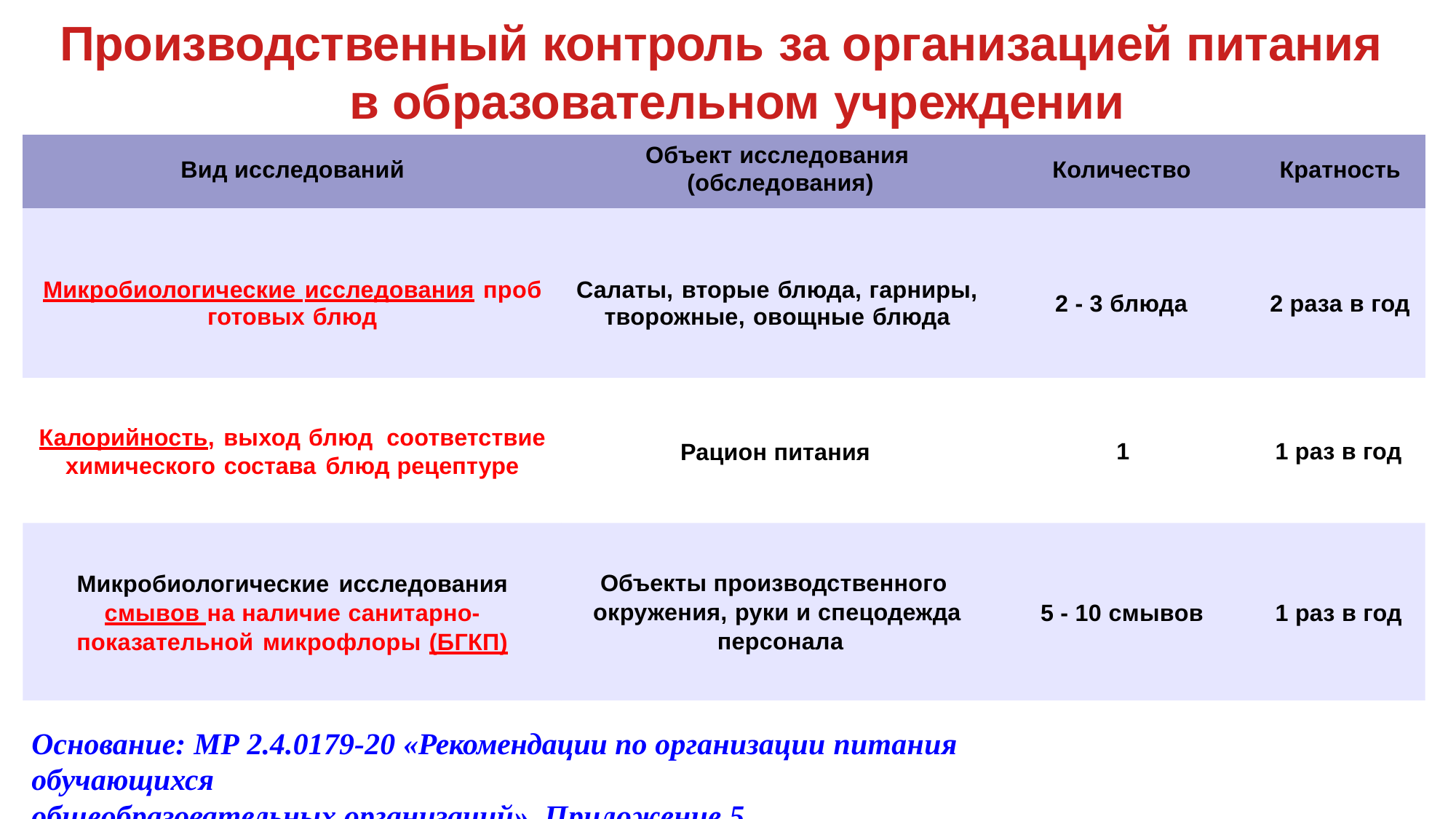

# Производственный контроль за организацией питания  в образовательном учреждении
| Вид исследований | Объект исследования (обследования) | Количество | Кратность |
| --- | --- | --- | --- |
| Микробиологические исследования проб готовых блюд | Салаты, вторые блюда, гарниры, творожные, овощные блюда | 2 - 3 блюда | 2 раза в год |
Калорийность, выход блюд соответствие
химического состава блюд рецептуре
1
1 раз в год
Рацион питания

Микробиологические исследования
смывов на наличие санитарно-
показательной микрофлоры (БГКП)
Объекты производственного  окружения, руки и спецодежда  персонала
5 - 10 смывов
1 раз в год
Основание: МР 2.4.0179-20 «Рекомендации по организации питания обучающихся
общеобразовательных организаций», Приложение 5